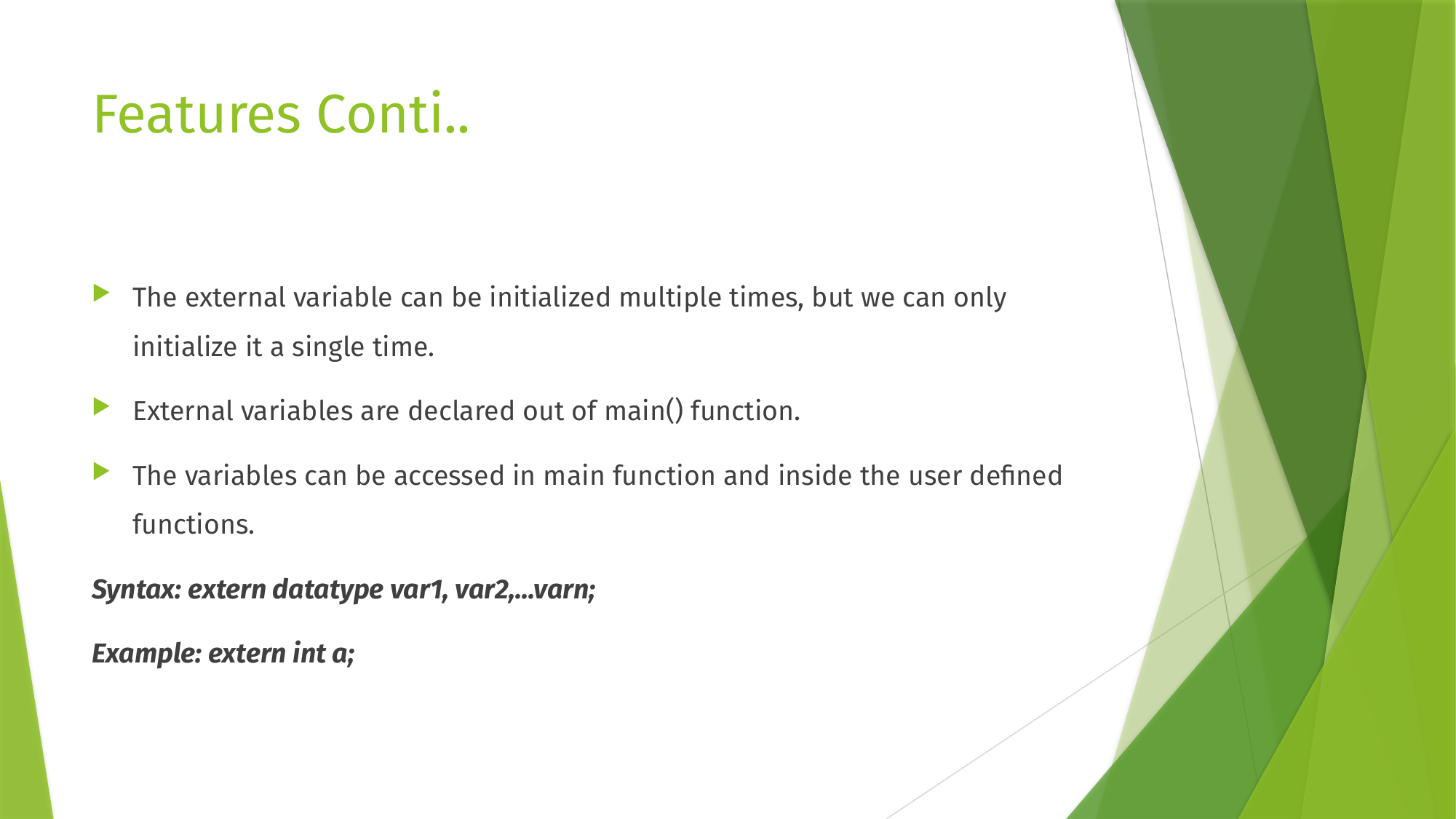

# Features Conti..
The external variable can be initialized multiple times, but we can only initialize it a single time.
External variables are declared out of main() function.
The variables can be accessed in main function and inside the user defined functions.
Syntax: extern datatype var1, var2,...varn;
Example: extern int a;